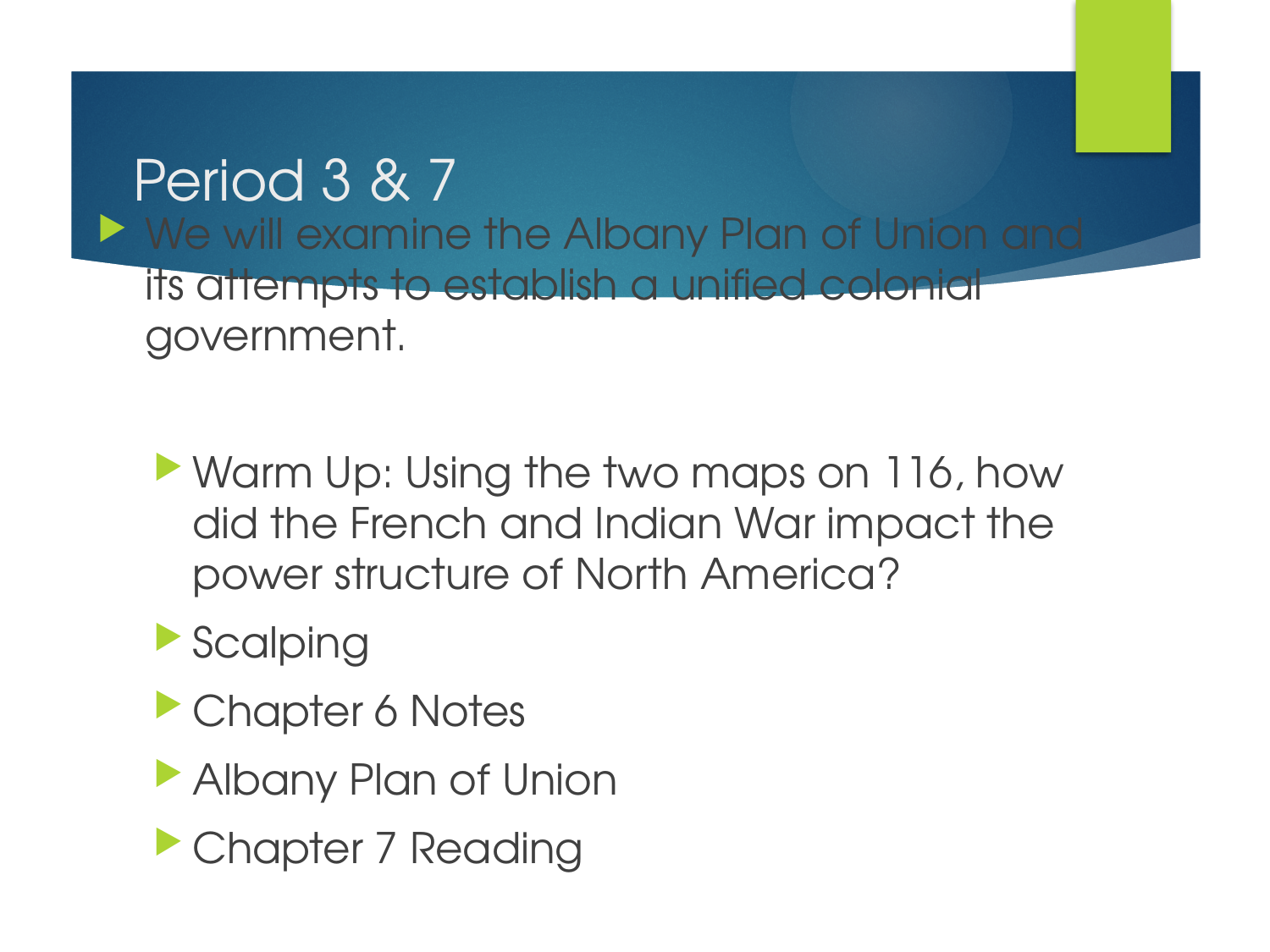

# Period 3 & 7
We will examine the Albany Plan of Union and its attempts to establish a unified colonial government.

Warm Up: Using the two maps on 116, how did the French and Indian War impact the power structure of North America?
Scalping
Chapter 6 Notes
Albany Plan of Union
Chapter 7 Reading